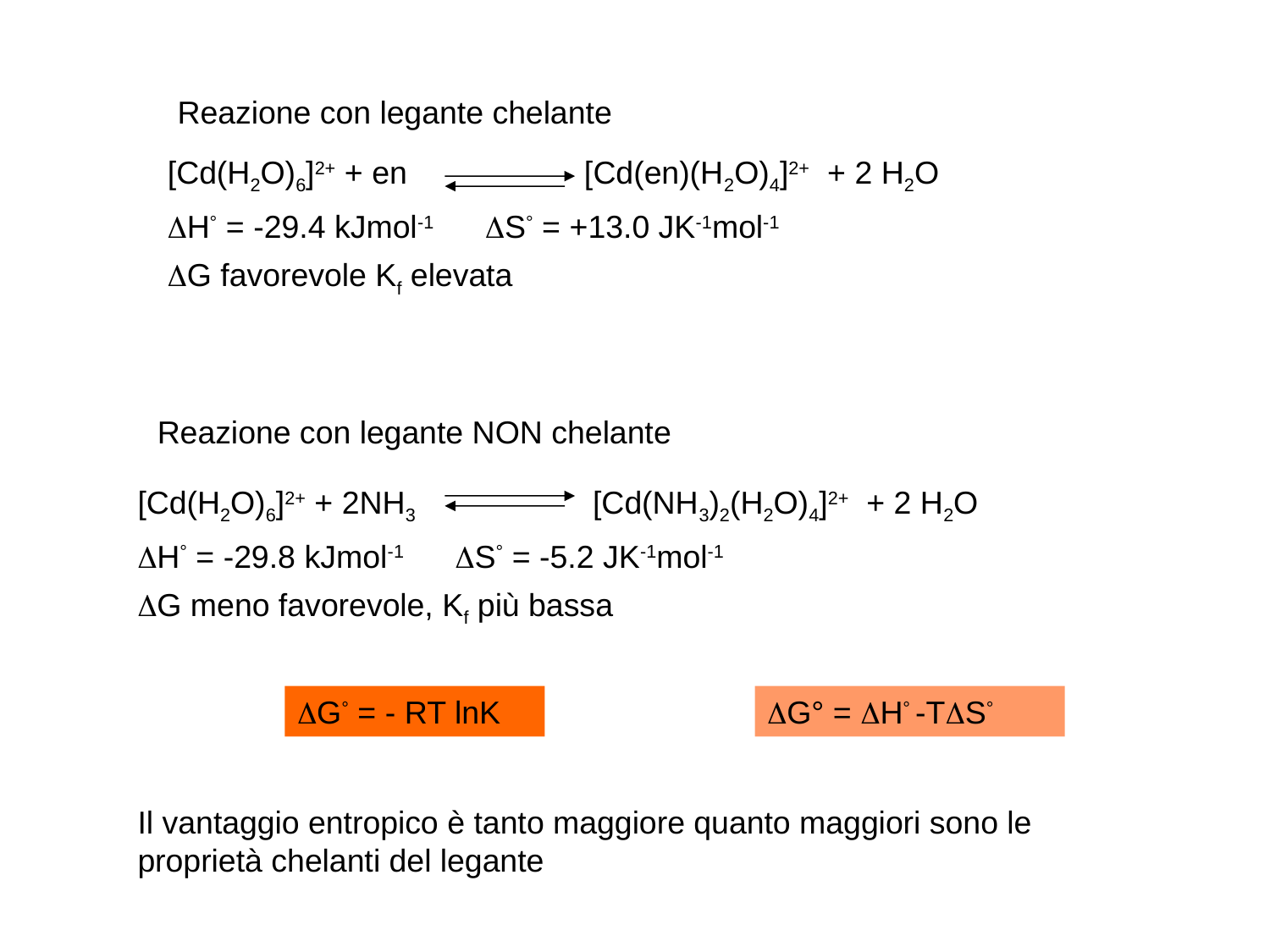

Reazione con legante chelante
[Cd(H2O)6]2+ + en                    [Cd(en)(H2O)4]2+  + 2 H2O
ΔH° = -29.4 kJmol-1     ΔS° = +13.0 JK-1mol-1
ΔG favorevole Kf elevata

Reazione con legante NON chelante
[Cd(H2O)6]2+ + 2NH3                    [Cd(NH3)2(H2O)4]2+  + 2 H2O
ΔH° = -29.8 kJmol-1     ΔS° = -5.2 JK-1mol-1
ΔG meno favorevole, Kf più bassa

ΔG° = - RT lnK
ΔG° = ΔH° -TΔS°
Il vantaggio entropico è tanto maggiore quanto maggiori sono le proprietà chelanti del legante